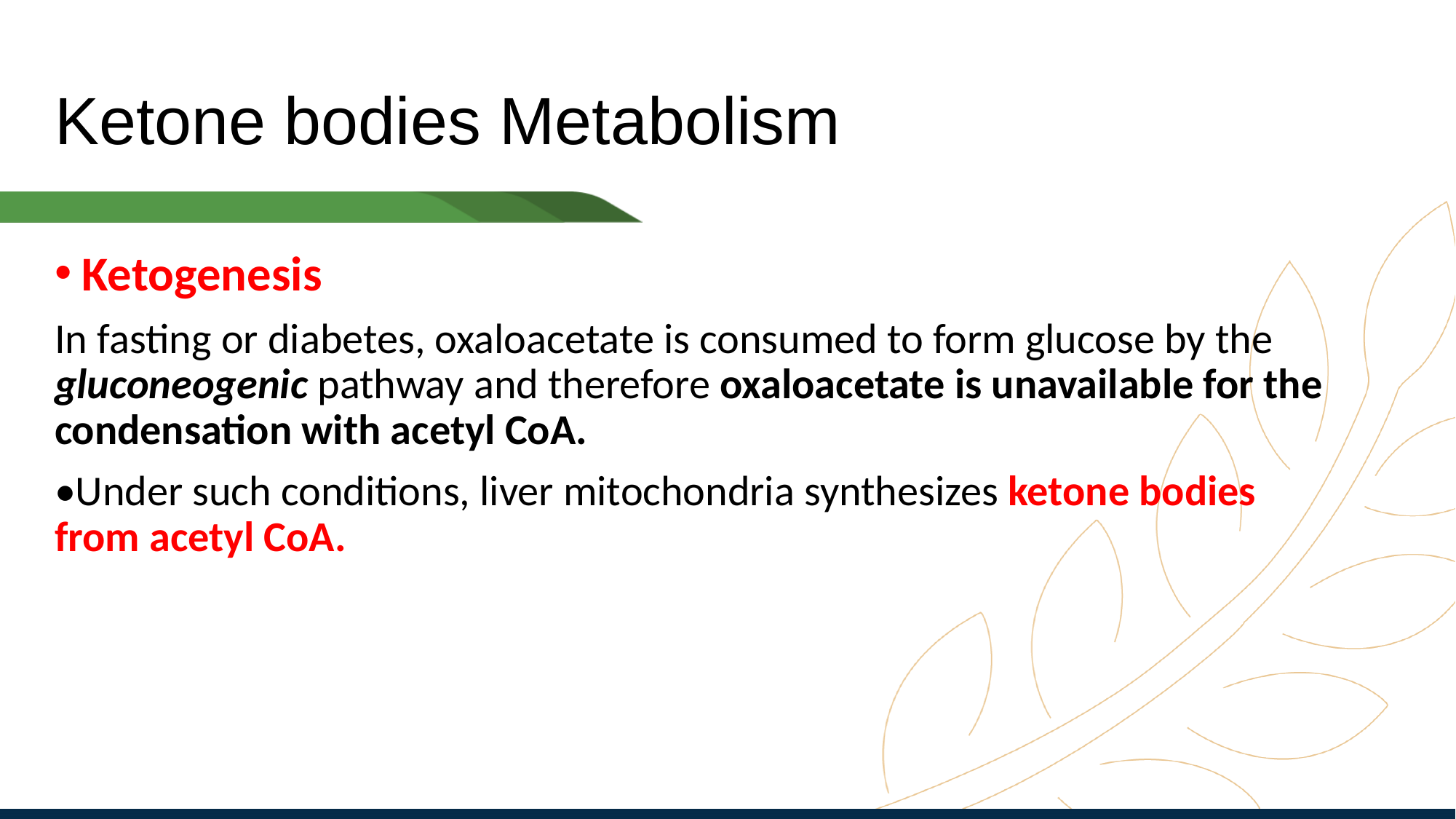

# Ketone bodies Metabolism
Ketogenesis
In fasting or diabetes, oxaloacetate is consumed to form glucose by the gluconeogenic pathway and therefore oxaloacetate is unavailable for the condensation with acetyl CoA.
•Under such conditions, liver mitochondria synthesizes ketone bodies from acetyl CoA.